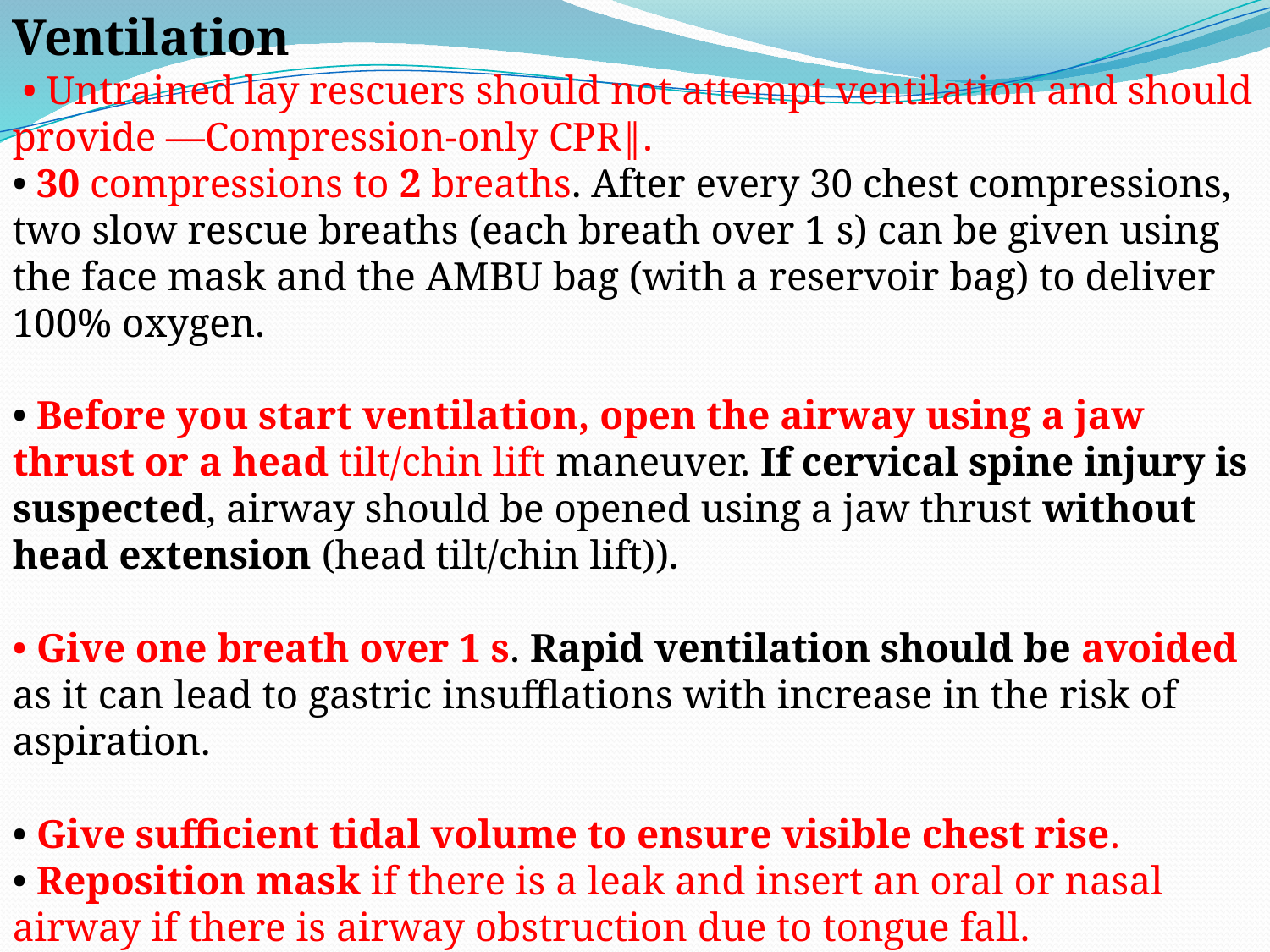

Ventilation
 • Untrained lay rescuers should not attempt ventilation and should provide ―Compression-only CPR‖.
• 30 compressions to 2 breaths. After every 30 chest compressions, two slow rescue breaths (each breath over 1 s) can be given using the face mask and the AMBU bag (with a reservoir bag) to deliver 100% oxygen.

• Before you start ventilation, open the airway using a jaw thrust or a head tilt/chin lift maneuver. If cervical spine injury is suspected, airway should be opened using a jaw thrust without head extension (head tilt/chin lift)).

• Give one breath over 1 s. Rapid ventilation should be avoided as it can lead to gastric insufflations with increase in the risk of aspiration.

• Give sufficient tidal volume to ensure visible chest rise.
• Reposition mask if there is a leak and insert an oral or nasal airway if there is airway obstruction due to tongue fall.
• The use of cricoid pressure during ventilation is generally not recommended.